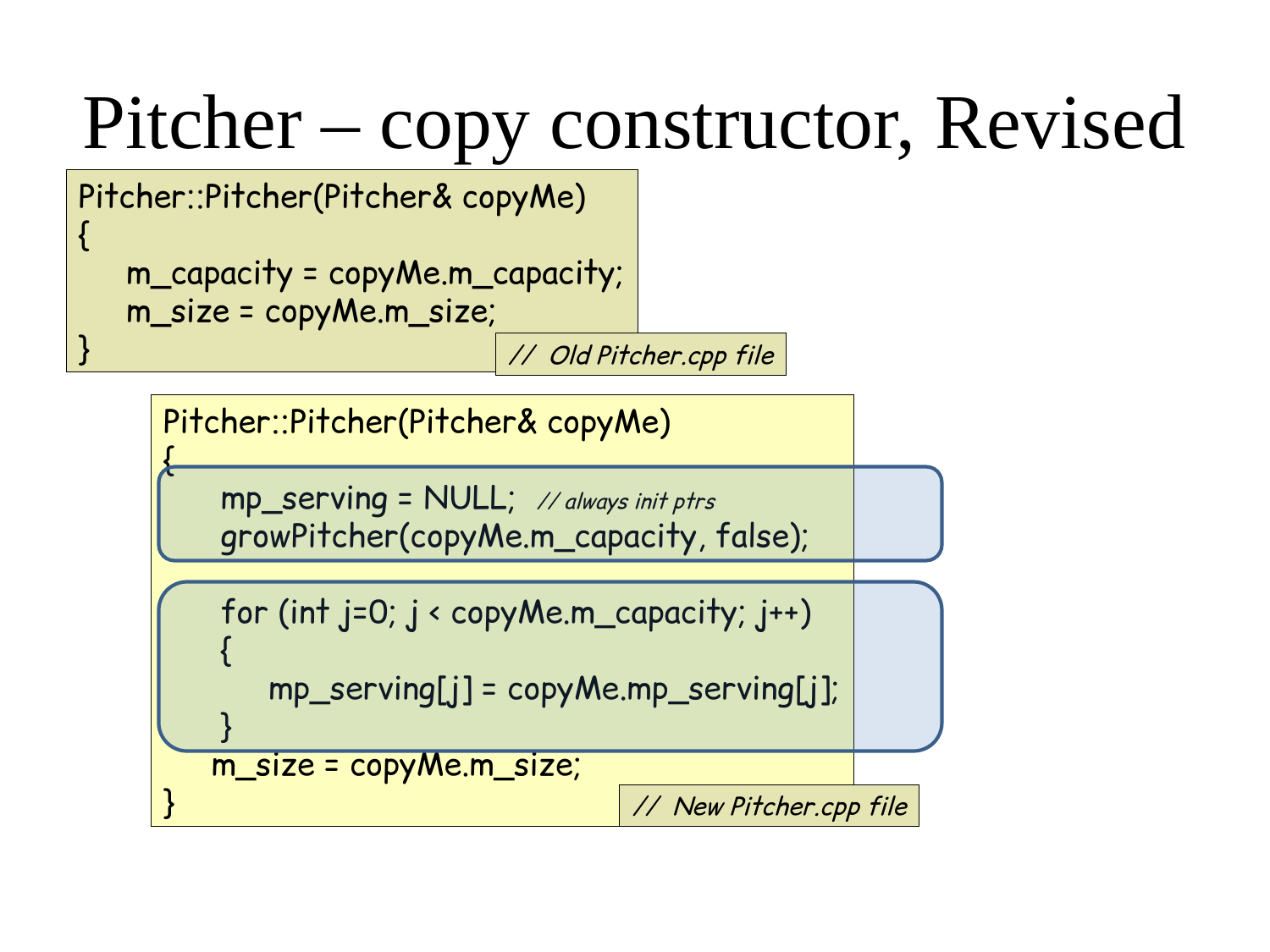

# Pitcher – copy constructor, Revised
Pitcher::Pitcher(Pitcher& copyMe)
{
     m_capacity = copyMe.m_capacity;
     m_size = copyMe.m_size;
}

//  Old Pitcher.cpp file
Pitcher::Pitcher(Pitcher& copyMe)
{
      mp_serving = NULL;  // always init ptrs
      growPitcher(copyMe.m_capacity, false);

      for (int j=0; j < copyMe.m_capacity; j++)
      {
           mp_serving[j] = copyMe.mp_serving[j];
      }
     m_size = copyMe.m_size;
}

//  New Pitcher.cpp file